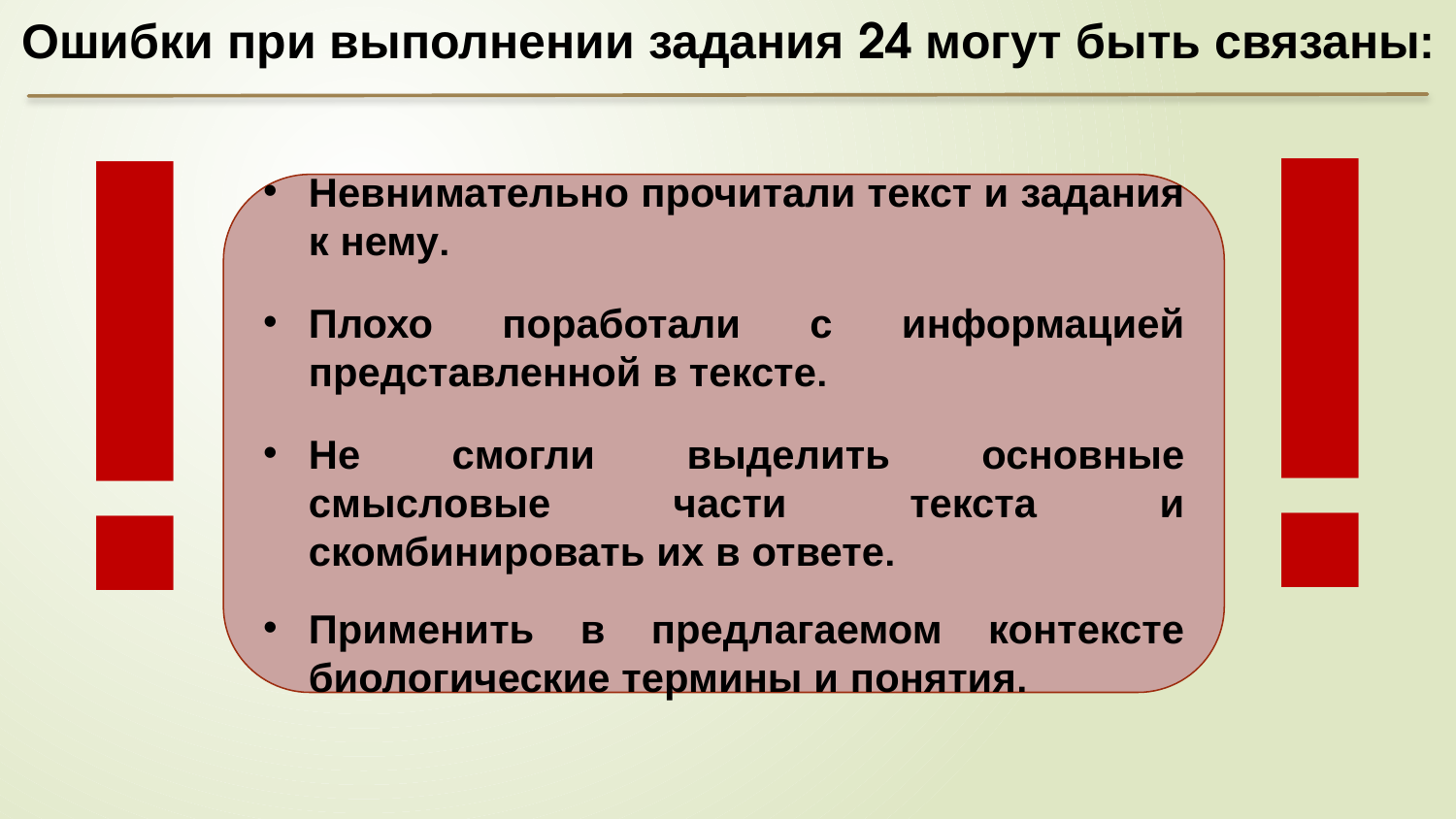

!
Ошибки при выполнении задания 24 могут быть связаны:
!
Невнимательно прочитали текст и задания к нему.

Плохо поработали с информацией представленной в тексте.

Не смогли выделить основные смысловые части текста и скомбинировать их в ответе.

Применить в предлагаемом контексте биологические термины и понятия.